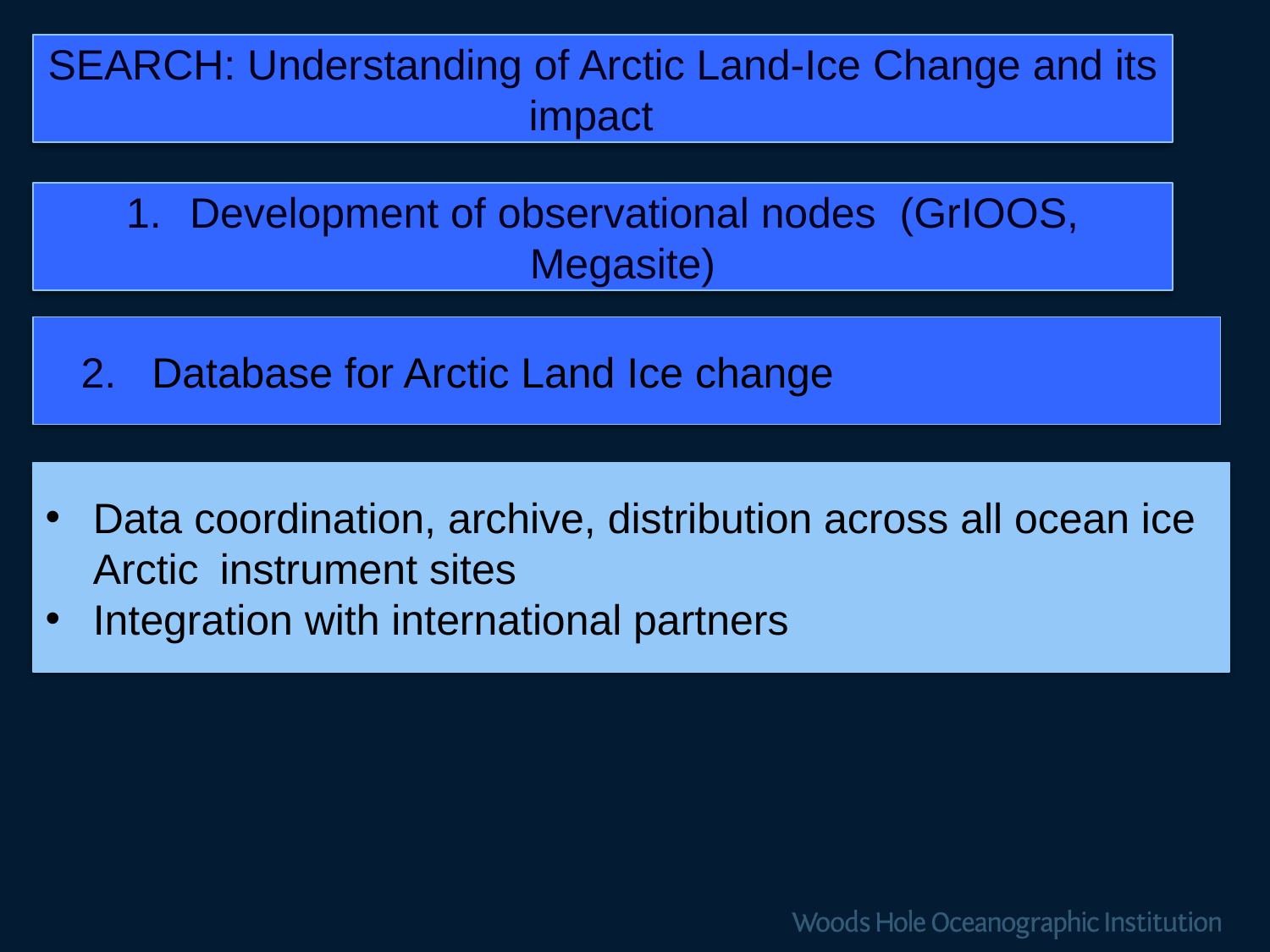

SEARCH: Understanding of Arctic Land-Ice Change and its impact
Development of observational nodes  (GrIOOS, Megasite)
   2.   Database for Arctic Land Ice change
Data coordination, archive, distribution across all ocean ice Arctic 	instrument sites
Integration with international partners